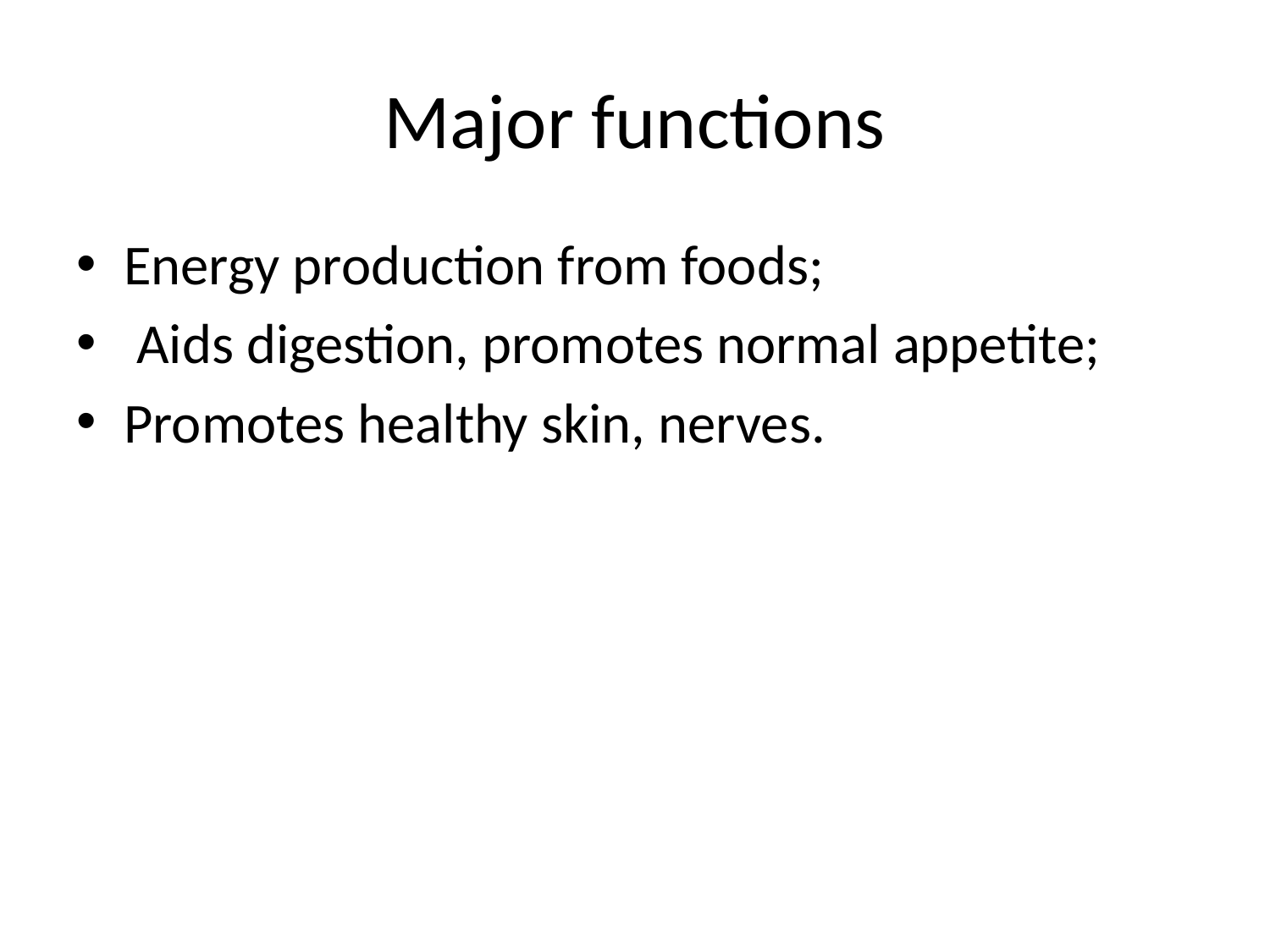

# Major functions
Energy production from foods;
 Aids digestion, promotes normal appetite;
Promotes healthy skin, nerves.